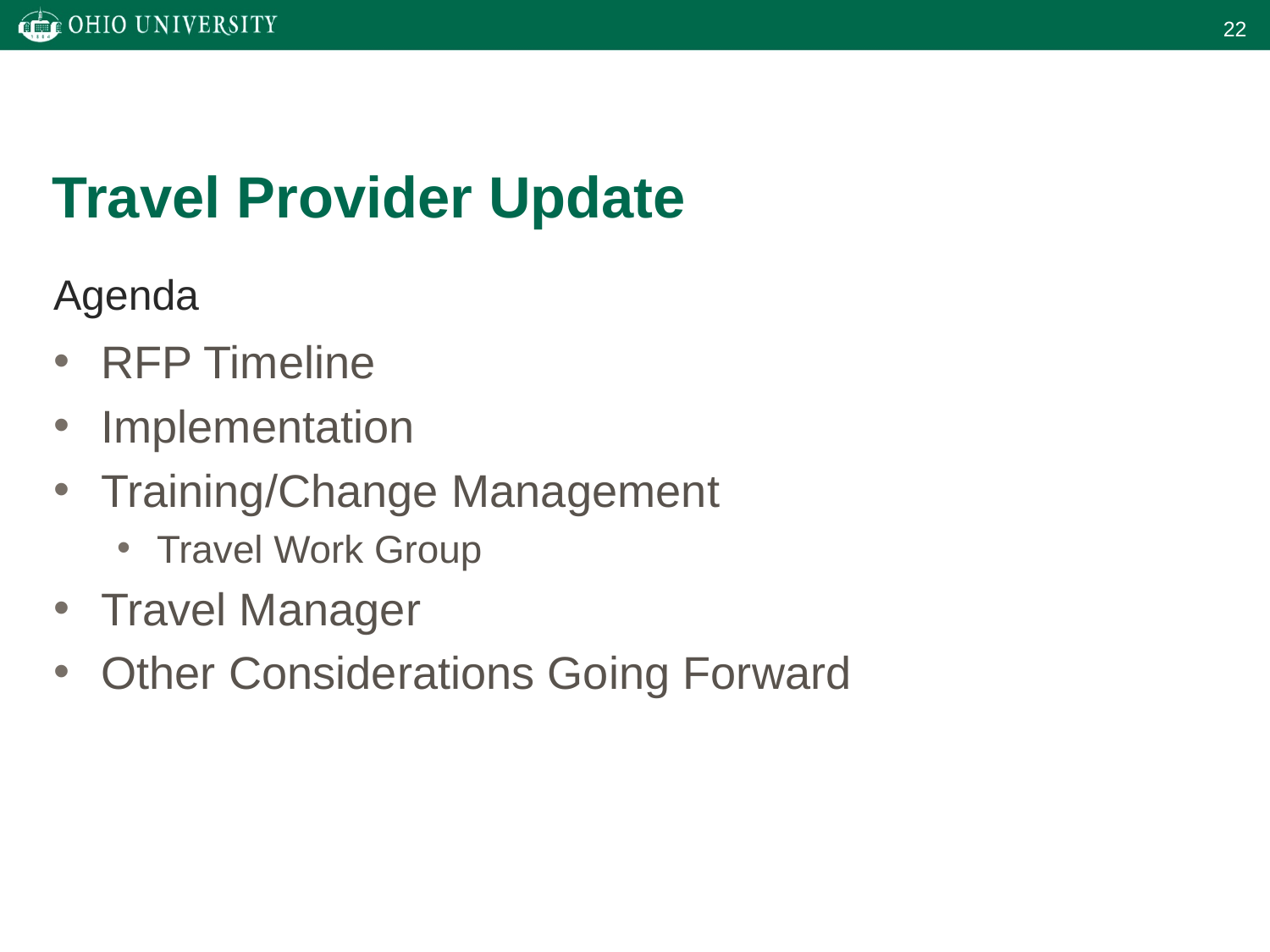

Travel Provider Update
Agenda
RFP Timeline
Implementation
Training/Change Management
Travel Work Group
Travel Manager
Other Considerations Going Forward